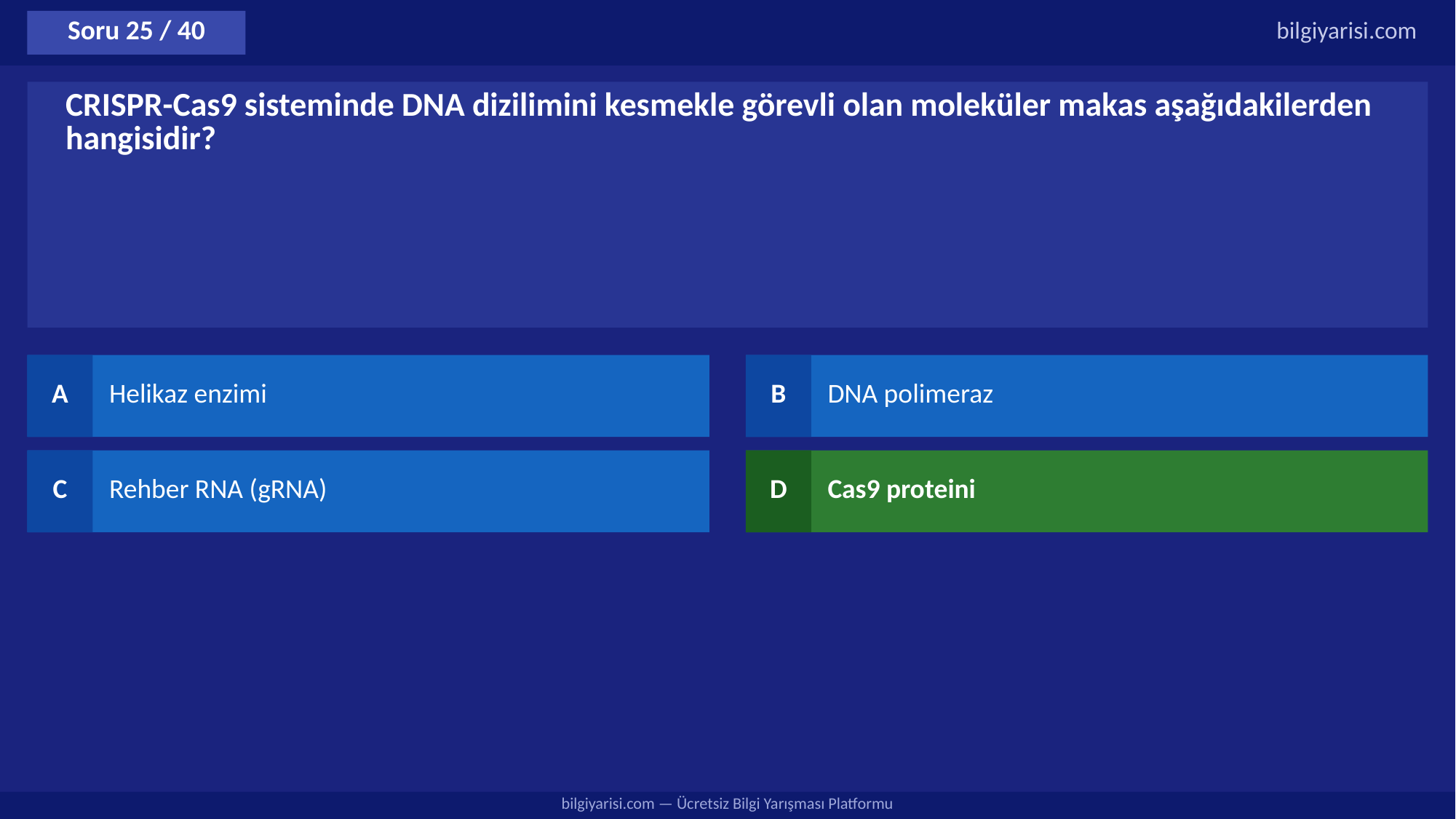

Soru 25 / 40
bilgiyarisi.com

CRISPR-Cas9 sisteminde DNA dizilimini kesmekle görevli olan moleküler makas aşağıdakilerden hangisidir?

A
Helikaz enzimi

B
DNA polimeraz

C
Rehber RNA (gRNA)

D
Cas9 proteini
bilgiyarisi.com — Ücretsiz Bilgi Yarışması Platformu